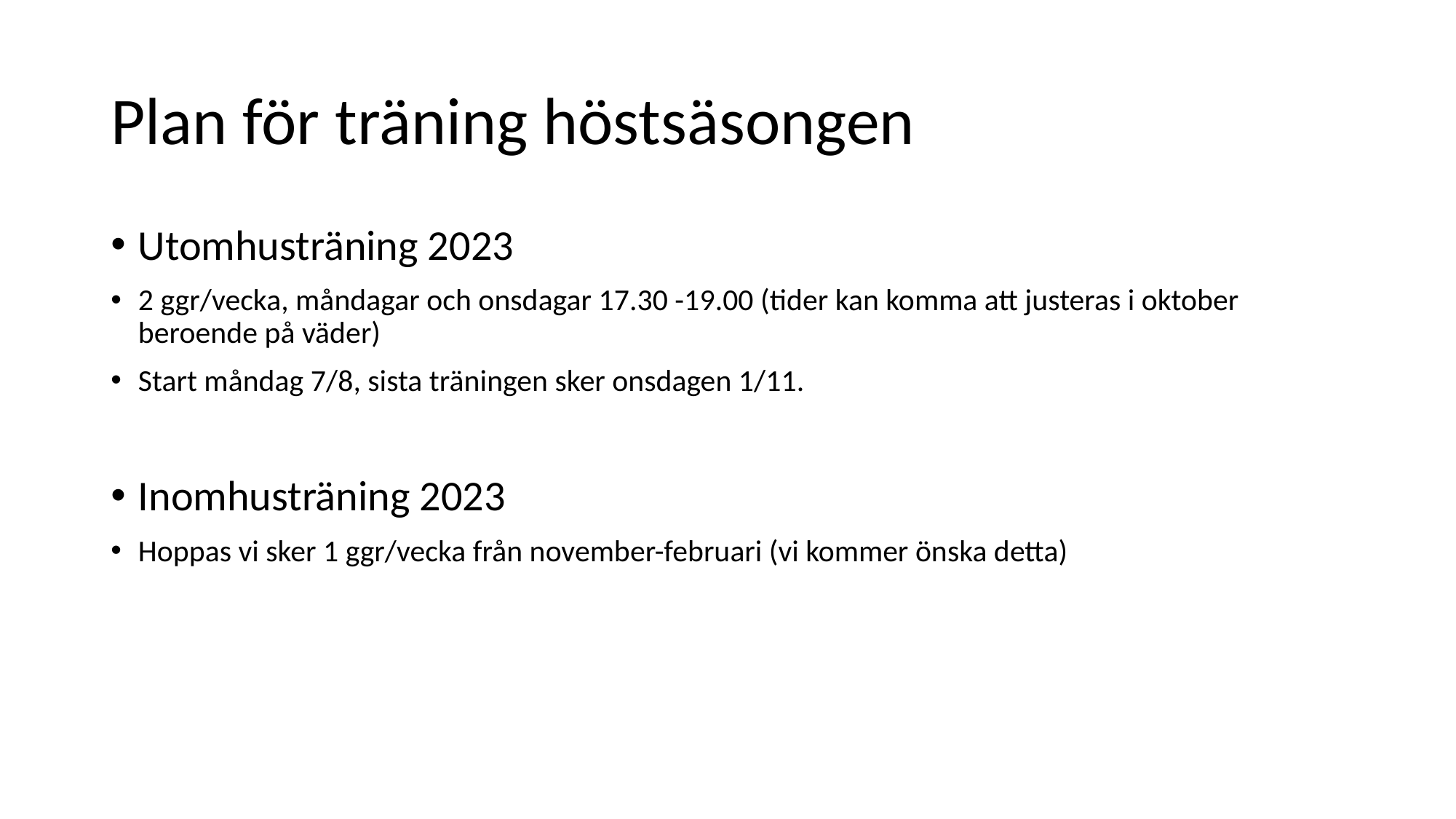

# Plan för träning höstsäsongen
Utomhusträning 2023
2 ggr/vecka, måndagar och onsdagar 17.30 -19.00 (tider kan komma att justeras i oktober beroende på väder)
Start måndag 7/8, sista träningen sker onsdagen 1/11.

Inomhusträning 2023
Hoppas vi sker 1 ggr/vecka från november-februari (vi kommer önska detta)